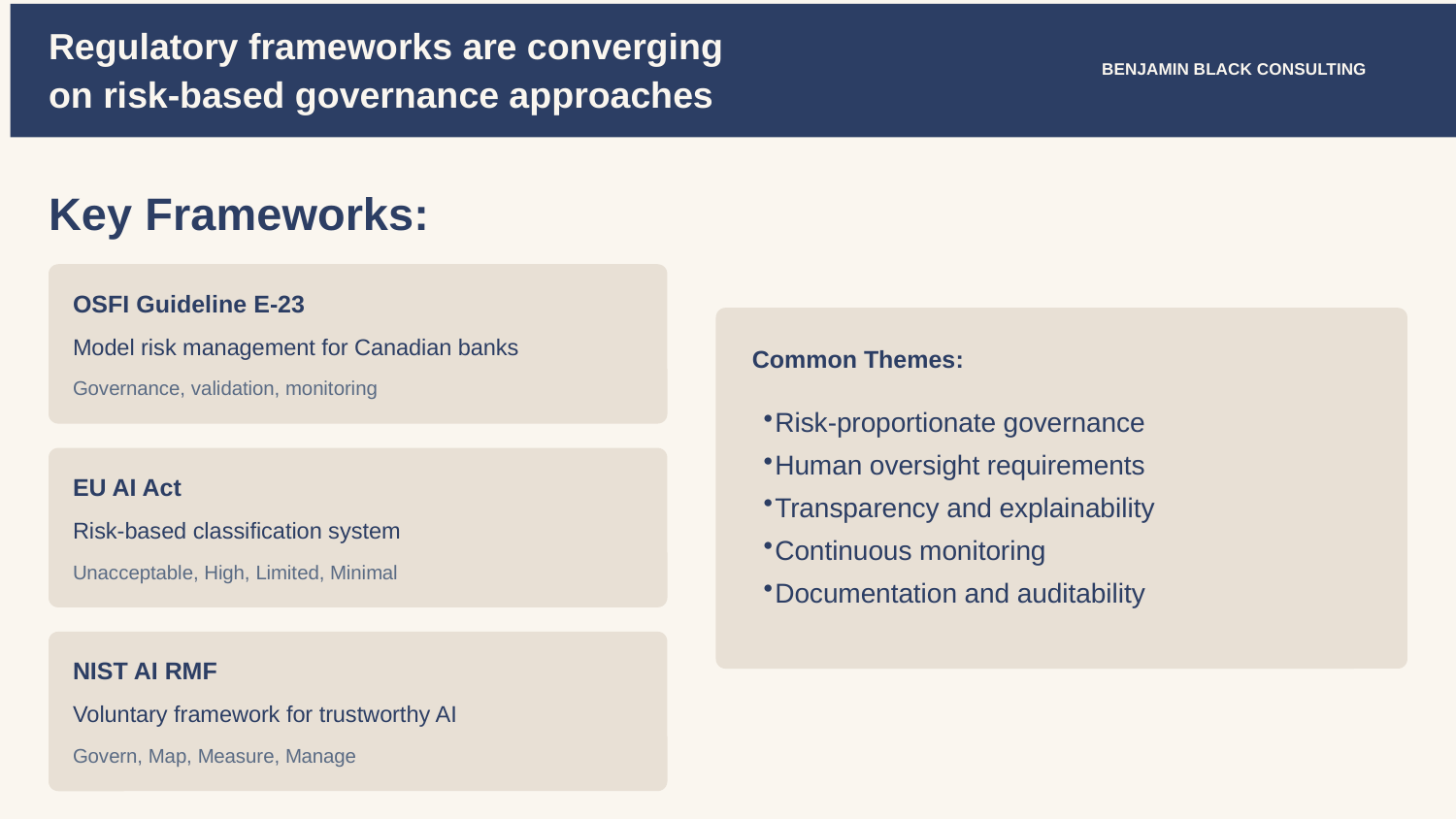

Regulatory frameworks are converging on risk-based governance approaches
BENJAMIN BLACK CONSULTING
Key Frameworks:

OSFI Guideline E-23

Model risk management for Canadian banks
Common Themes:
Governance, validation, monitoring
Risk-proportionate governance
Human oversight requirements
Transparency and explainability
Continuous monitoring
Documentation and auditability

EU AI Act
Risk-based classification system
Unacceptable, High, Limited, Minimal

NIST AI RMF
Voluntary framework for trustworthy AI
Govern, Map, Measure, Manage